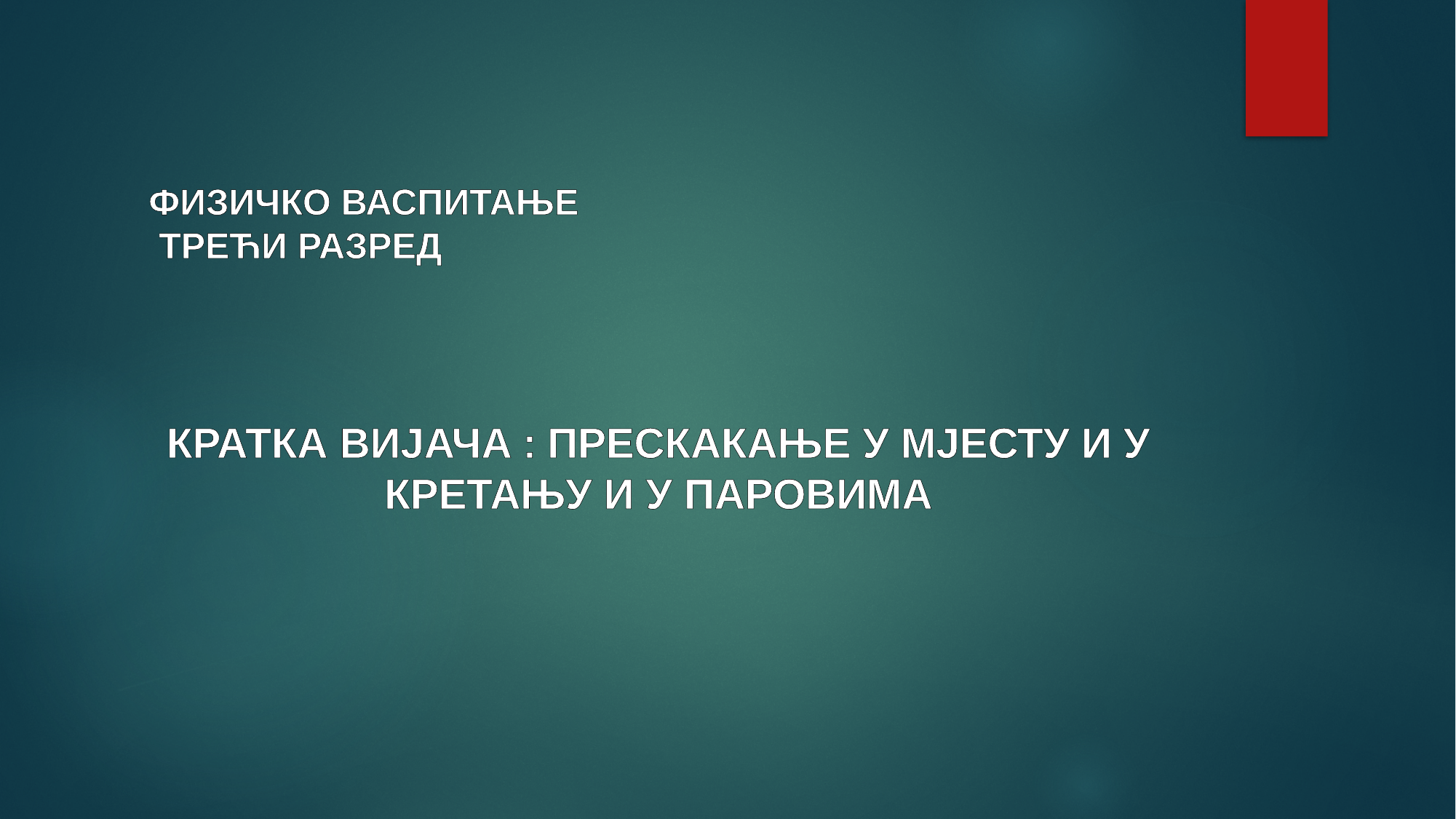

# ФИЗИЧКО ВАСПИТАЊЕ ТРЕЋИ РАЗРЕД
КРАТКА ВИЈАЧА : ПРЕСКАКАЊЕ У МЈЕСТУ И У КРЕТАЊУ И У ПАРОВИМА